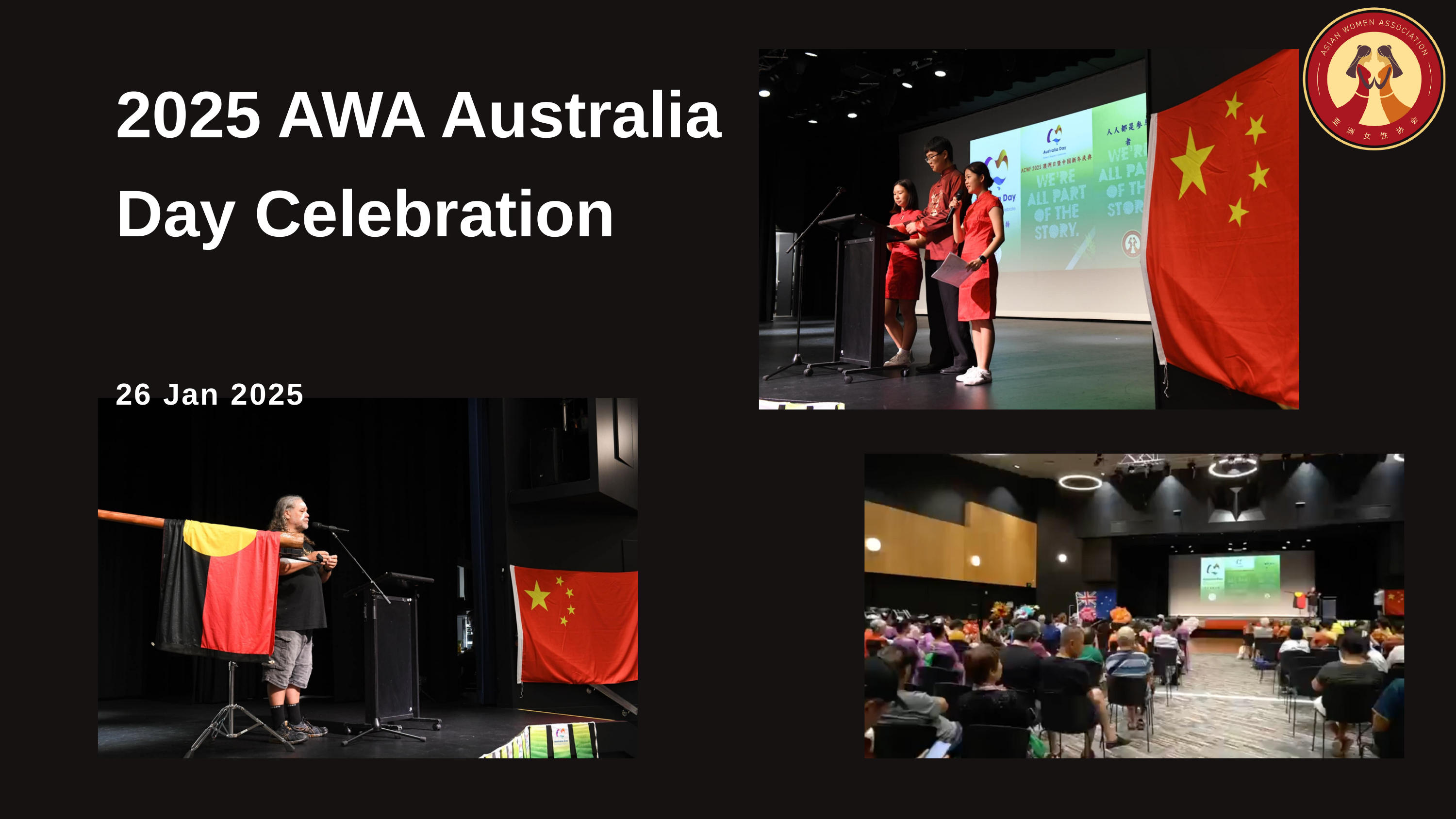

2025 AWA Australia  Day Celebration
26 Jan 2025